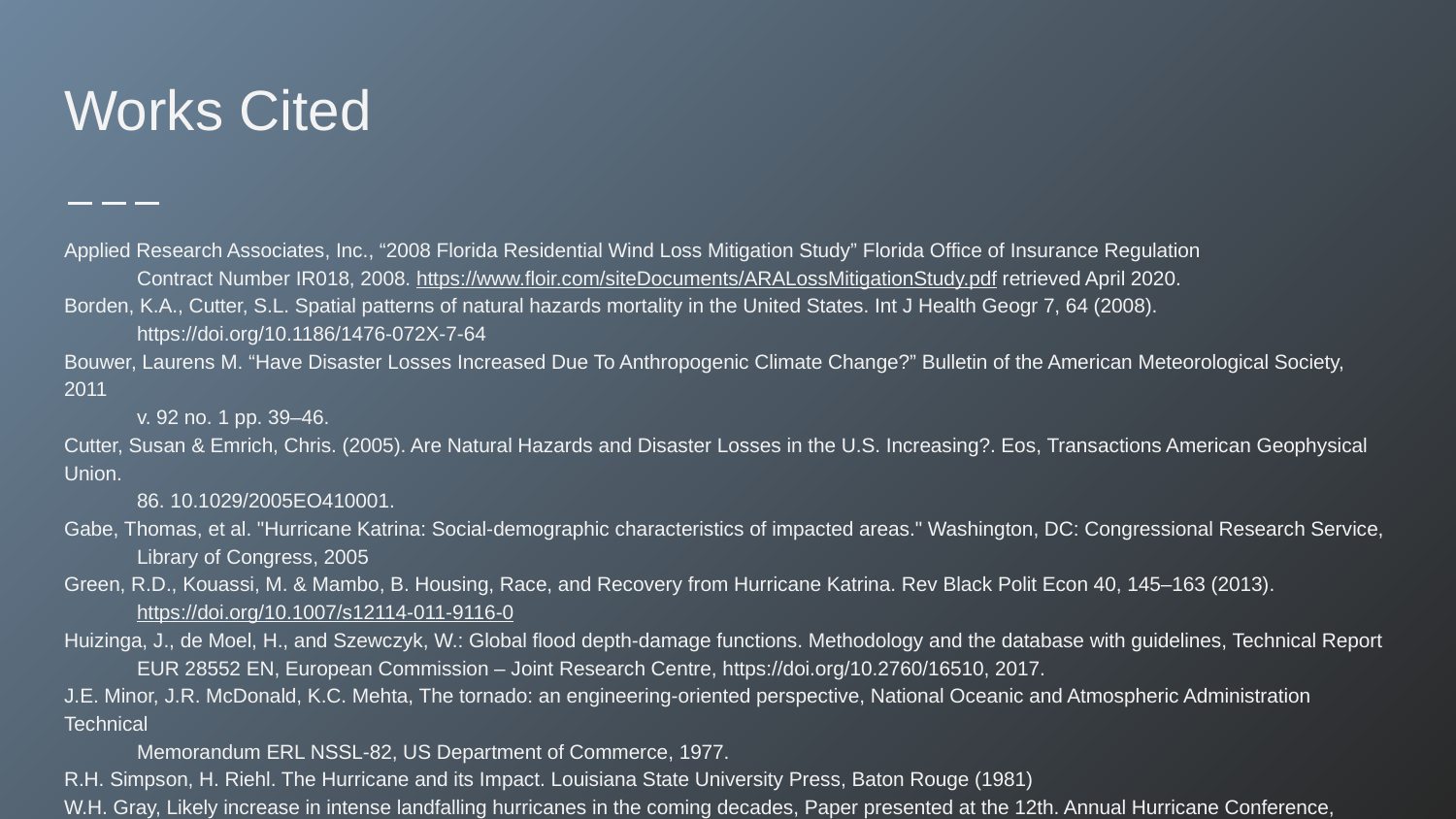

# Works Cited
Applied Research Associates, Inc., “2008 Florida Residential Wind Loss Mitigation Study” Florida Office of Insurance Regulation
Contract Number IR018, 2008. https://www.floir.com/siteDocuments/ARALossMitigationStudy.pdf retrieved April 2020.
Borden, K.A., Cutter, S.L. Spatial patterns of natural hazards mortality in the United States. Int J Health Geogr 7, 64 (2008).
https://doi.org/10.1186/1476-072X-7-64
Bouwer, Laurens M. “Have Disaster Losses Increased Due To Anthropogenic Climate Change?” Bulletin of the American Meteorological Society, 2011
v. 92 no. 1 pp. 39–46.
Cutter, Susan & Emrich, Chris. (2005). Are Natural Hazards and Disaster Losses in the U.S. Increasing?. Eos, Transactions American Geophysical Union.
86. 10.1029/2005EO410001.
Gabe, Thomas, et al. "Hurricane Katrina: Social-demographic characteristics of impacted areas." Washington, DC: Congressional Research Service,
Library of Congress, 2005
Green, R.D., Kouassi, M. & Mambo, B. Housing, Race, and Recovery from Hurricane Katrina. Rev Black Polit Econ 40, 145–163 (2013).
https://doi.org/10.1007/s12114-011-9116-0
Huizinga, J., de Moel, H., and Szewczyk, W.: Global flood depth-damage functions. Methodology and the database with guidelines, Technical Report
EUR 28552 EN, European Commission – Joint Research Centre, https://doi.org/10.2760/16510, 2017.
J.E. Minor, J.R. McDonald, K.C. Mehta, The tornado: an engineering-oriented perspective, National Oceanic and Atmospheric Administration Technical
Memorandum ERL NSSL-82, US Department of Commerce, 1977.
R.H. Simpson, H. Riehl. The Hurricane and its Impact. Louisiana State University Press, Baton Rouge (1981)
W.H. Gray, Likely increase in intense landfalling hurricanes in the coming decades, Paper presented at the 12th. Annual Hurricane Conference, Dallas,
TX, 1990.
Weinkle, J., Landsea, C., Collins, D. et al. Normalized hurricane damage in the continental United States 1900–2017. Nat Sustain 1, 808–813 (2018).